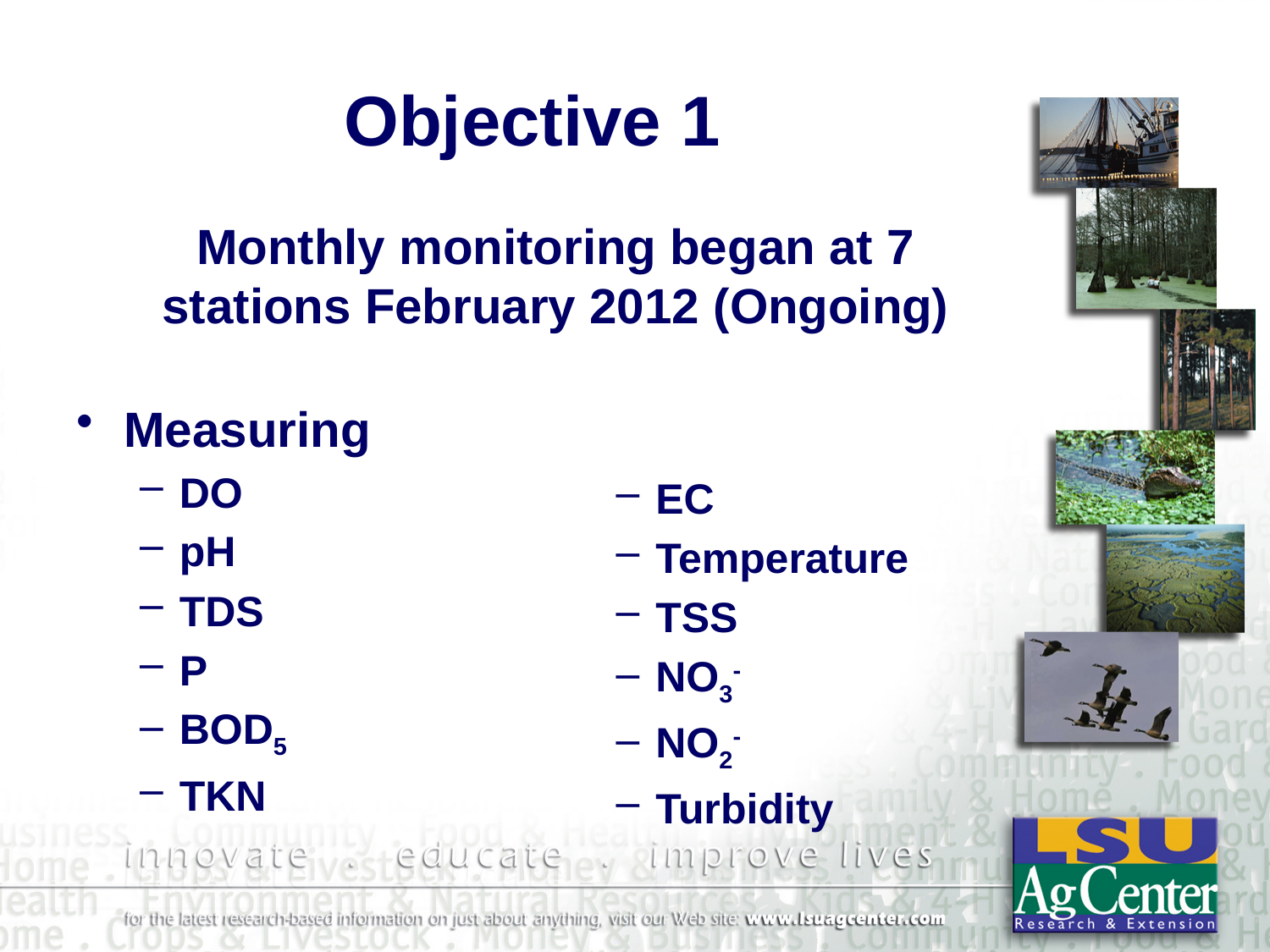

# Objective 1
Monthly monitoring began at 7 stations February 2012 (Ongoing)

Measuring
DO
pH
TDS
P
BOD5
TKN

EC
Temperature
TSS
NO3-
NO2-
Turbidity